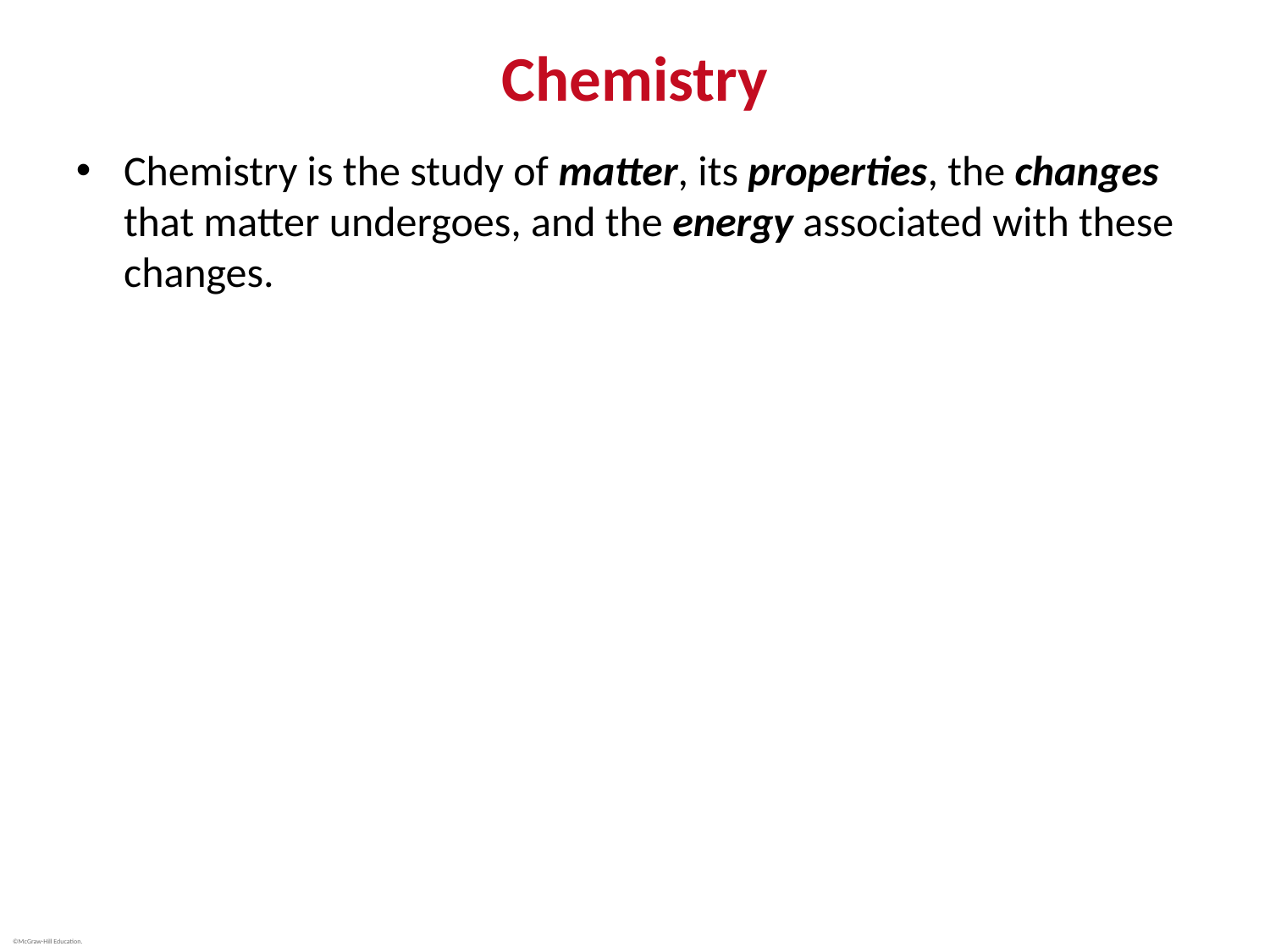

# Chemistry
Chemistry is the study of matter, its properties, the changes that matter undergoes, and the energy associated with these changes.